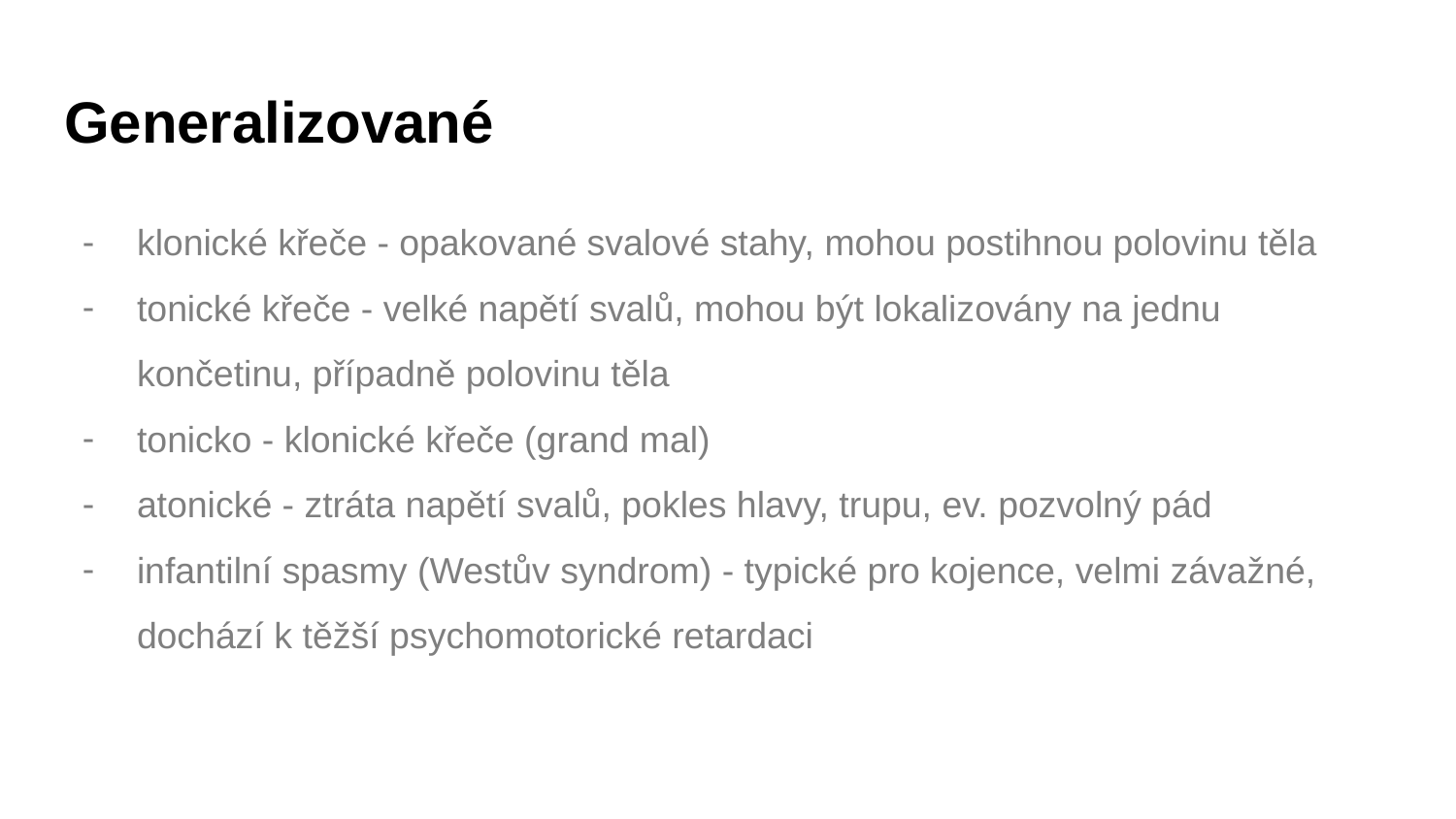

# Generalizované
klonické křeče - opakované svalové stahy, mohou postihnou polovinu těla
tonické křeče - velké napětí svalů, mohou být lokalizovány na jednu končetinu, případně polovinu těla
tonicko - klonické křeče (grand mal)
atonické - ztráta napětí svalů, pokles hlavy, trupu, ev. pozvolný pád
infantilní spasmy (Westův syndrom) - typické pro kojence, velmi závažné, dochází k těžší psychomotorické retardaci